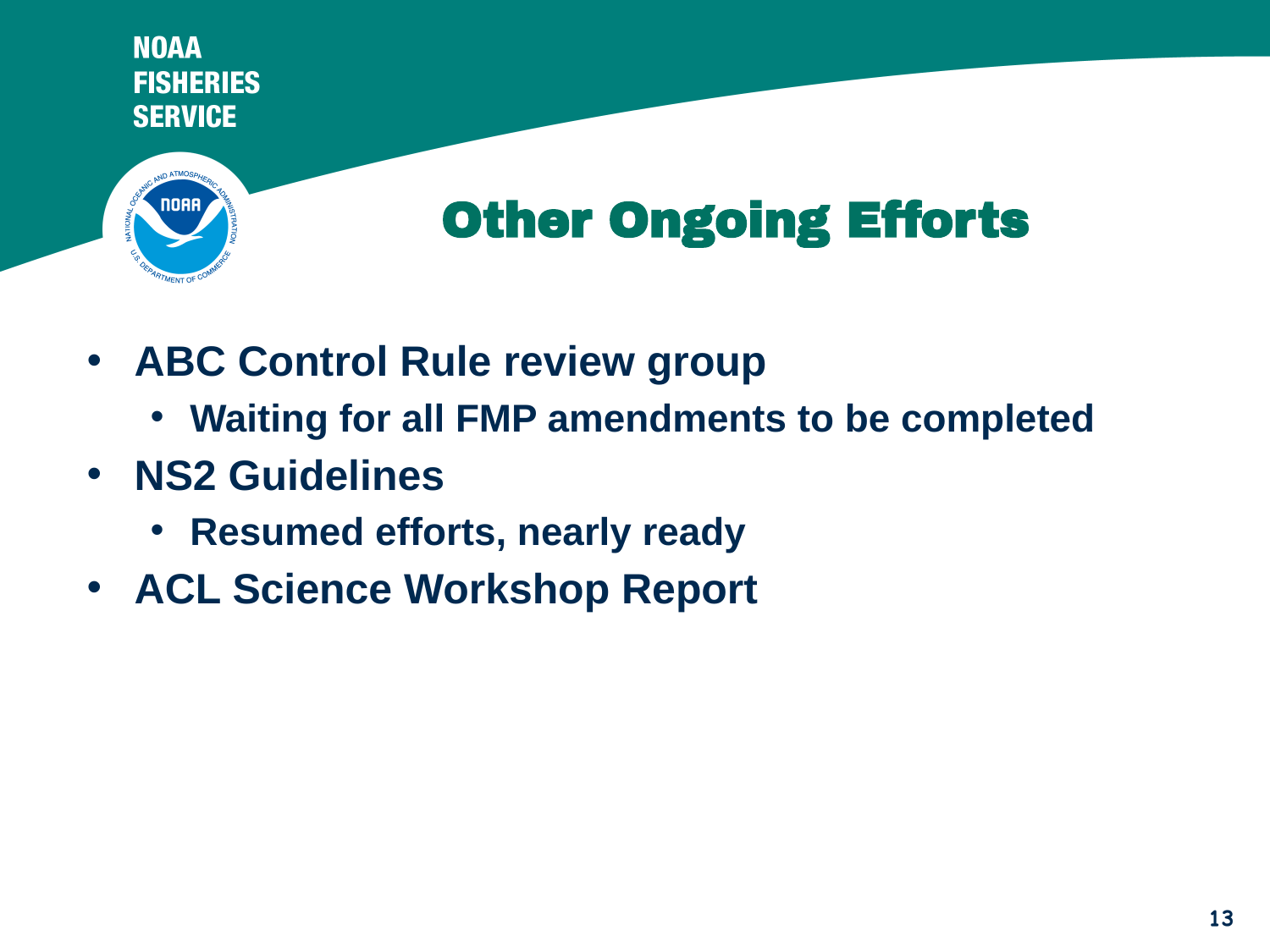

# Other Ongoing Efforts
ABC Control Rule review group
Waiting for all FMP amendments to be completed
NS2 Guidelines
Resumed efforts, nearly ready
ACL Science Workshop Report